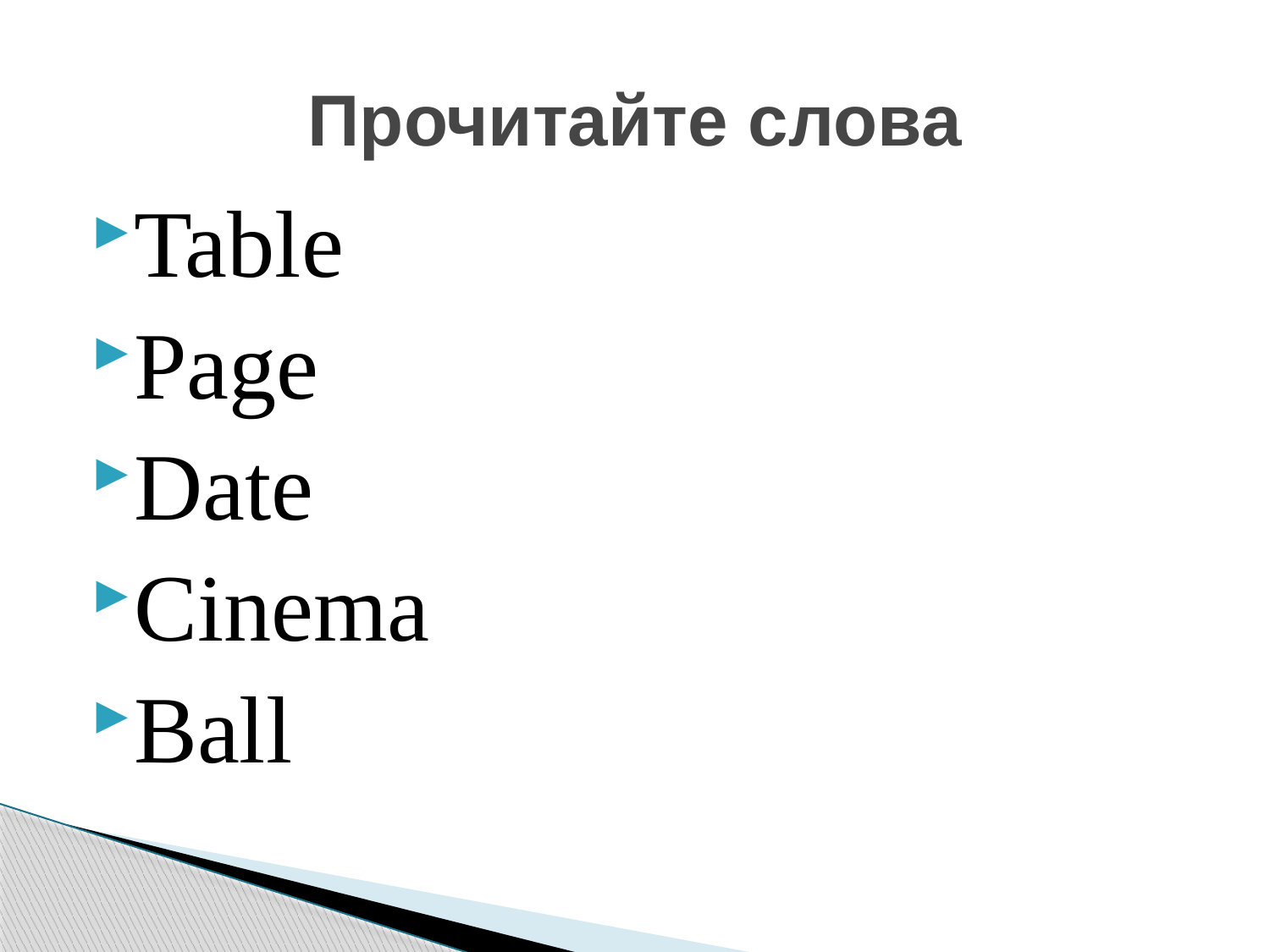

# Прочитайте слова
Table
Page
Date
Cinema
Ball